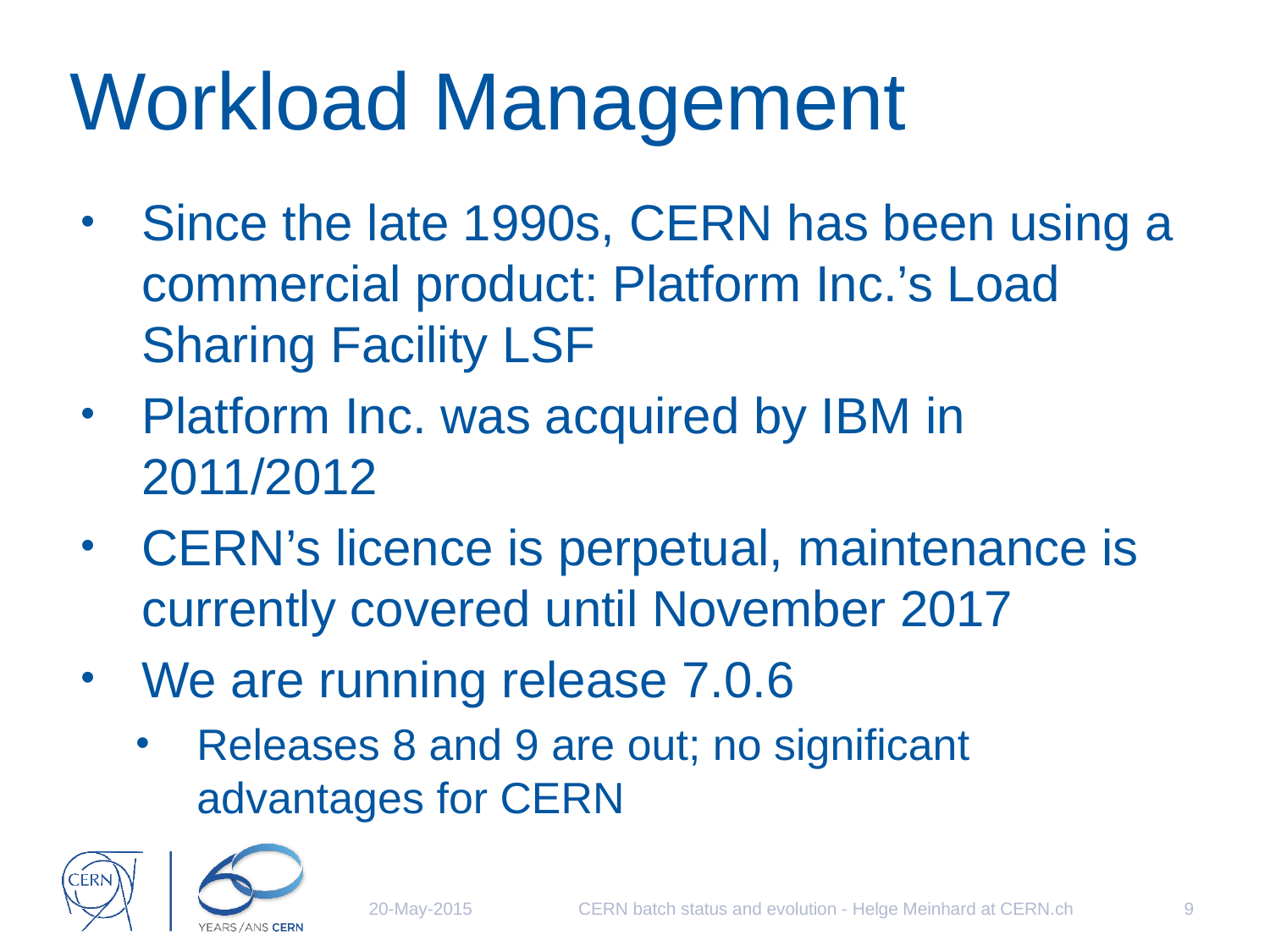

# Workload Management
Since the late 1990s, CERN has been using a commercial product: Platform Inc.’s Load Sharing Facility LSF
Platform Inc. was acquired by IBM in 2011/2012
CERN’s licence is perpetual, maintenance is currently covered until November 2017
We are running release 7.0.6
Releases 8 and 9 are out; no significant advantages for CERN

9
CERN batch status and evolution - Helge Meinhard at CERN.ch
20-May-2015